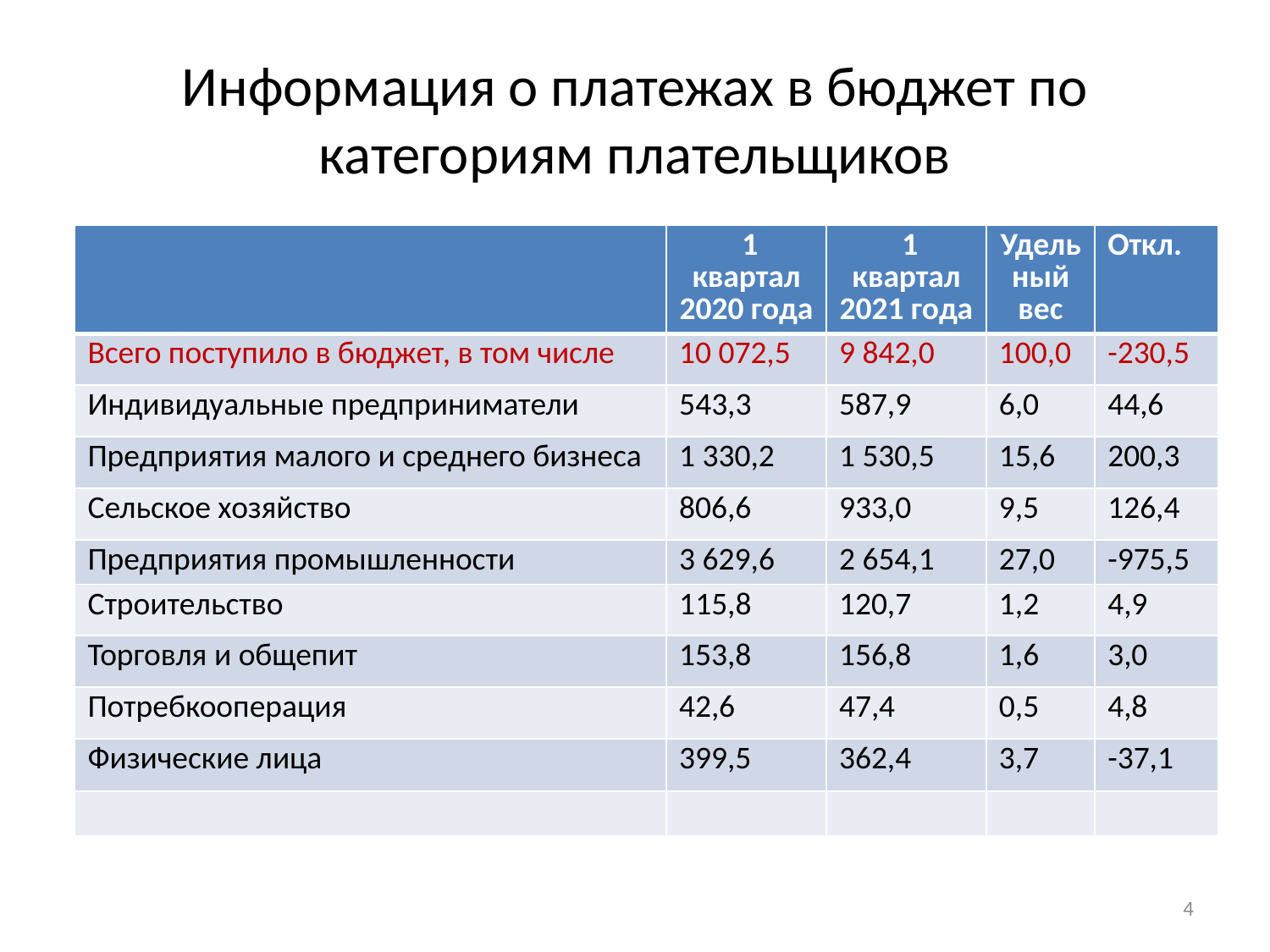

# Информация о платежах в бюджет по категориям плательщиков
|  | 1 квартал 2020 года | 1 квартал 2021 года | Удельный вес | Откл. |
| --- | --- | --- | --- | --- |
| Всего поступило в бюджет, в том числе | 10 072,5 | 9 842,0 | 100,0 | -230,5 |
| Индивидуальные предприниматели | 543,3 | 587,9 | 6,0 | 44,6 |
| Предприятия малого и среднего бизнеса | 1 330,2 | 1 530,5 | 15,6 | 200,3 |
| Сельское хозяйство | 806,6 | 933,0 | 9,5 | 126,4 |
| Предприятия промышленности | 3 629,6 | 2 654,1 | 27,0 | -975,5 |
| Строительство | 115,8 | 120,7 | 1,2 | 4,9 |
| Торговля и общепит | 153,8 | 156,8 | 1,6 | 3,0 |
| Потребкооперация | 42,6 | 47,4 | 0,5 | 4,8 |
| Физические лица | 399,5 | 362,4 | 3,7 | -37,1 |
|  |  |  |  |  |
4